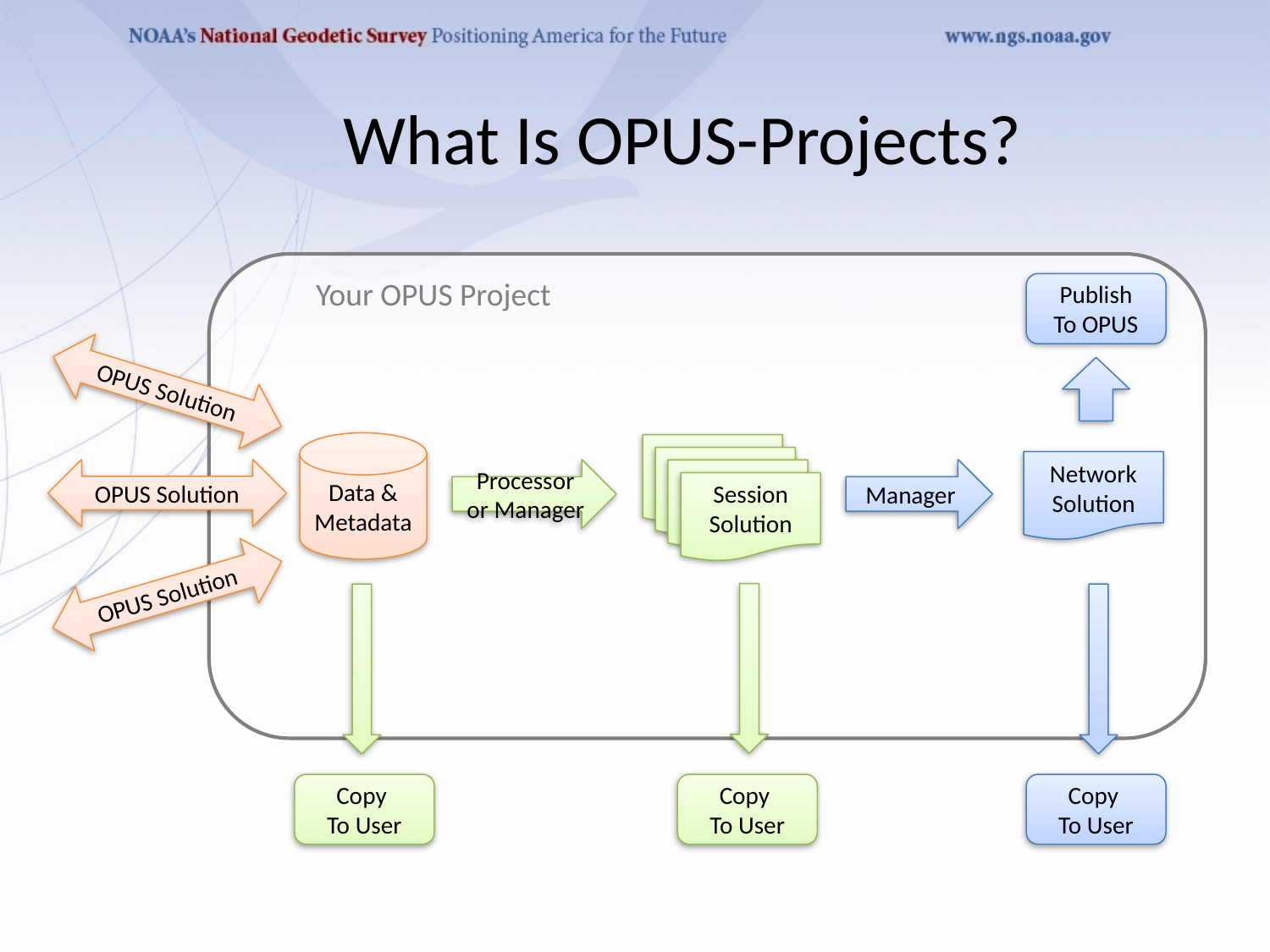

# What Is OPUS-Projects?

Your OPUS Project
Publish
To OPUS

OPUS Solution
Data &
Metadata
Session
Solution
Session
Solution
Session
Solution
Session
Solution
Network
Solution
OPUS Solution
Processor or Manager
Manager
OPUS Solution

Copy
To User
Copy
To User
Copy
To User